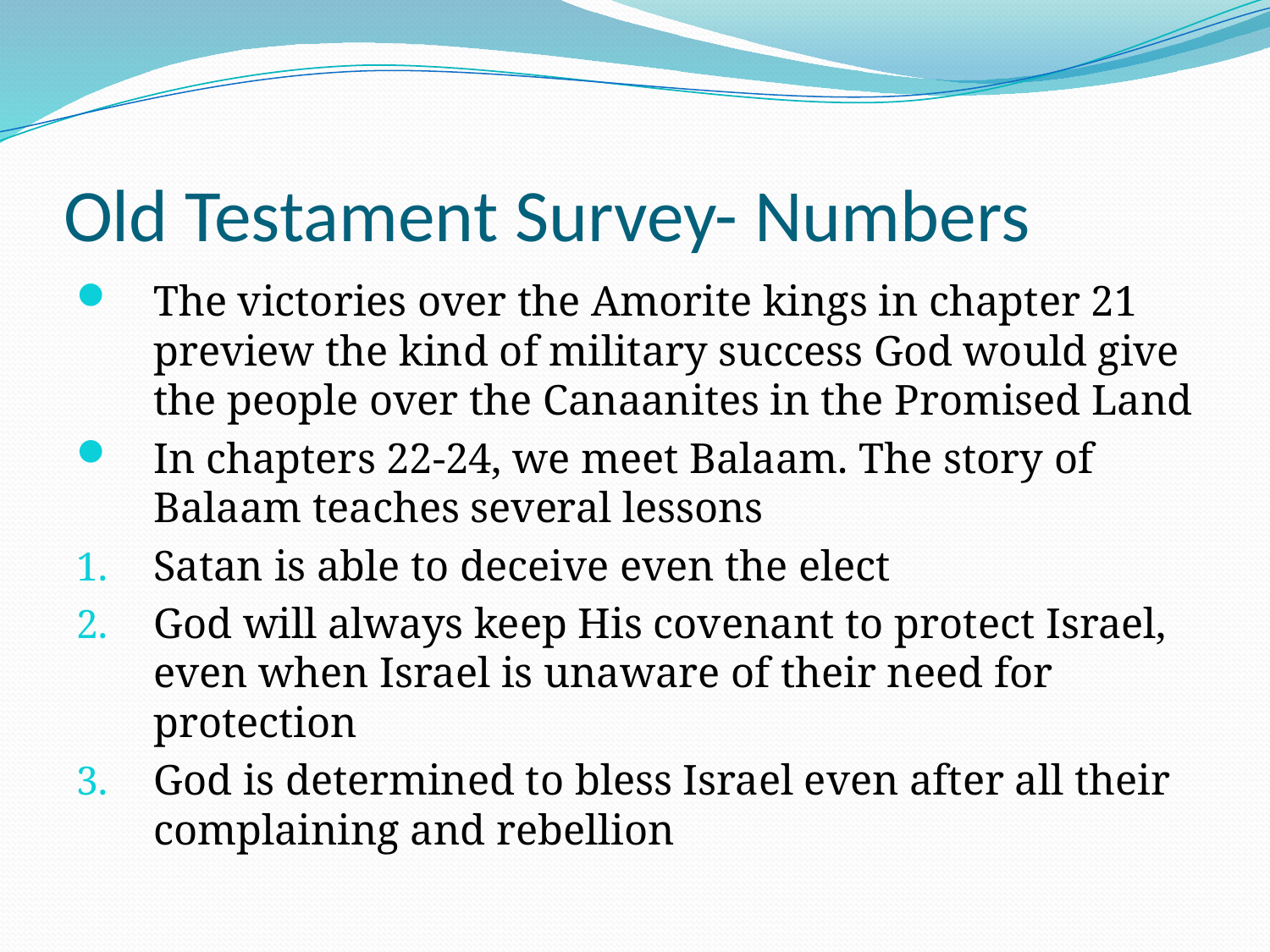

# Old Testament Survey- Numbers
The victories over the Amorite kings in chapter 21 preview the kind of military success God would give the people over the Canaanites in the Promised Land
In chapters 22-24, we meet Balaam. The story of Balaam teaches several lessons
Satan is able to deceive even the elect
God will always keep His covenant to protect Israel, even when Israel is unaware of their need for protection
God is determined to bless Israel even after all their complaining and rebellion